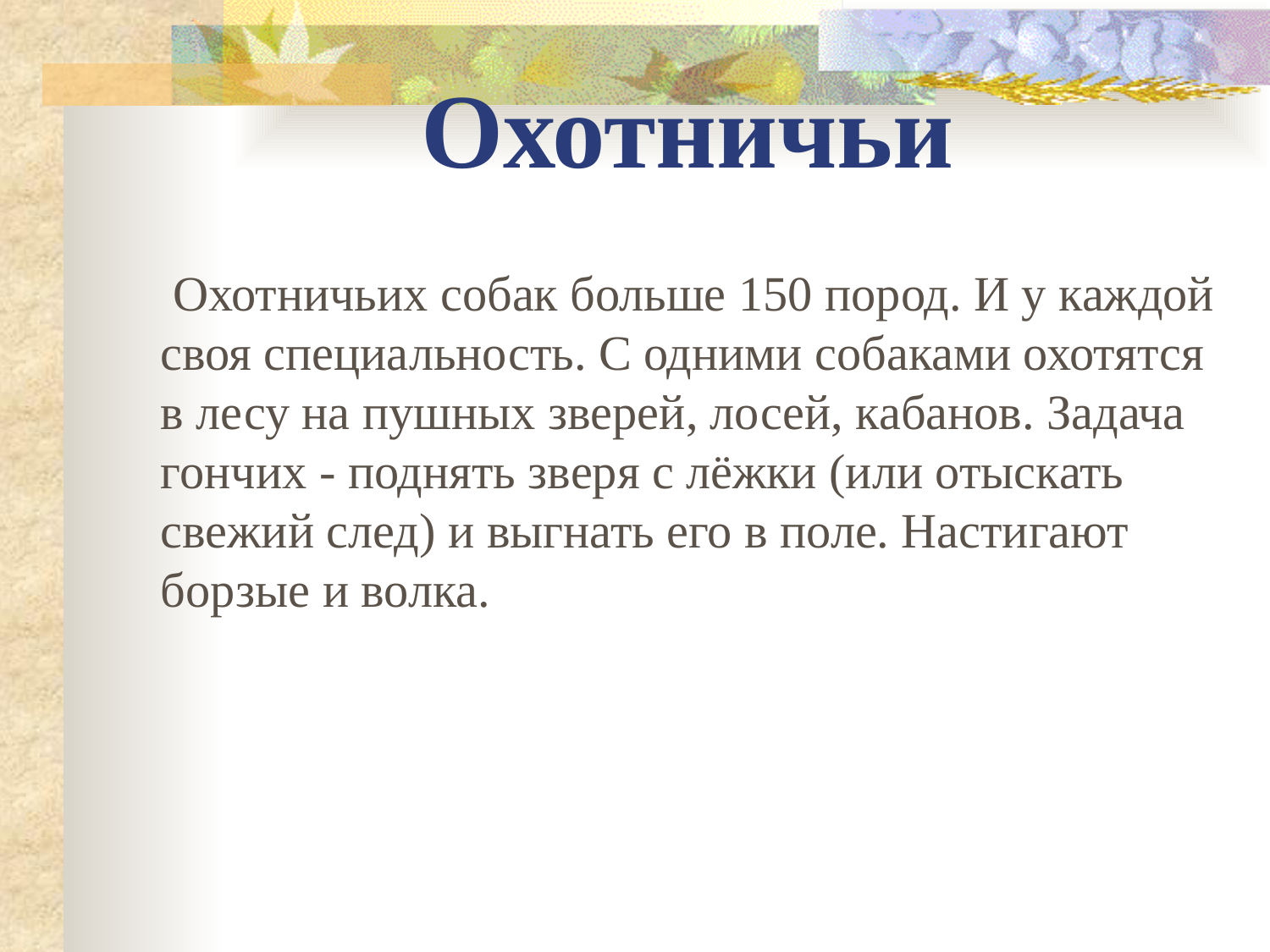

# Охотничьи

 Охотничьих собак больше 150 пород. И у каждой своя специальность. С одними собаками охотятся в лесу на пушных зверей, лосей, кабанов. Задача гончих - поднять зверя с лёжки (или отыскать свежий след) и выгнать его в поле. Настигают борзые и волка.